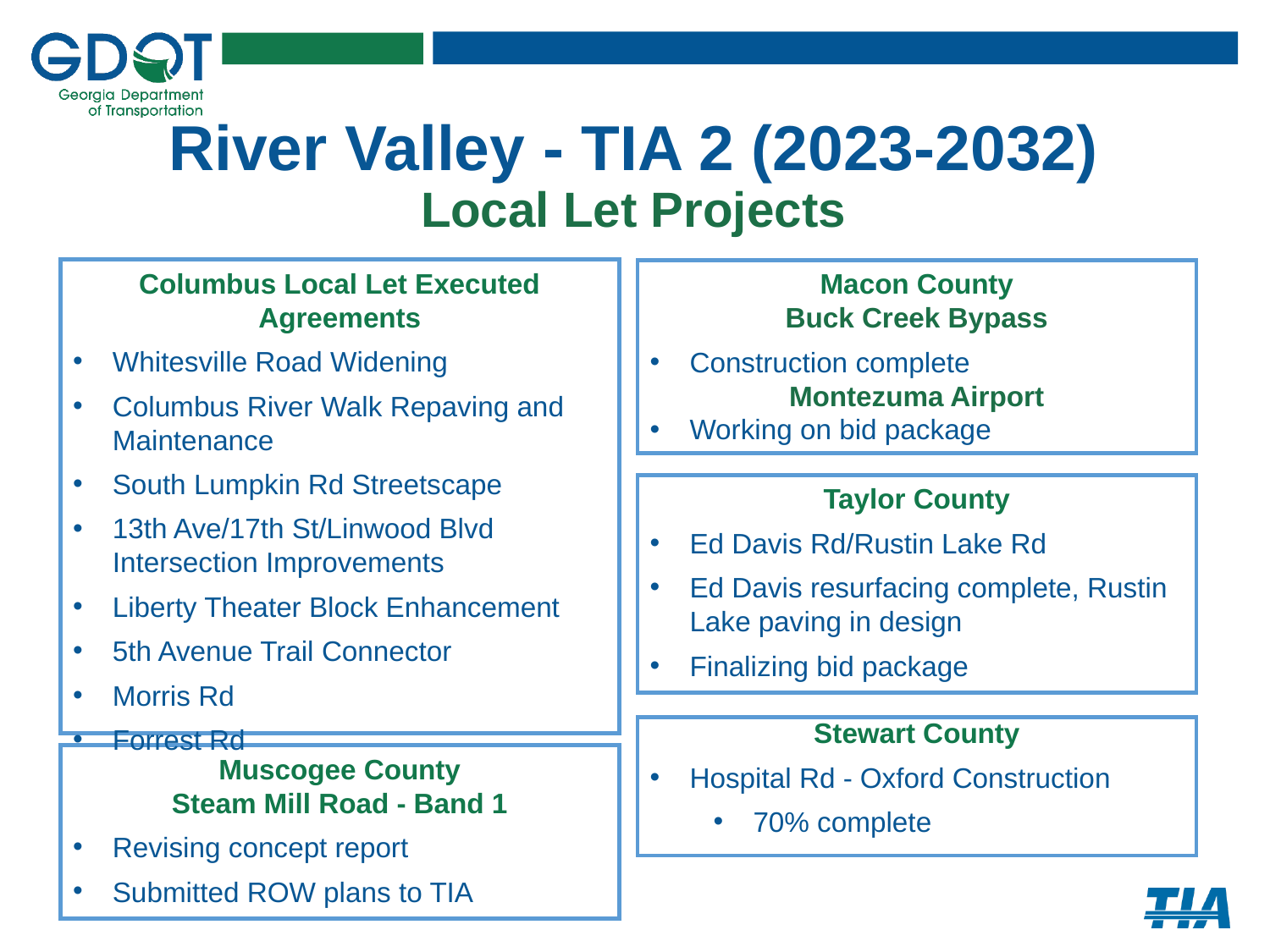

# River Valley - TIA 2 (2023-2032) Local Let Projects
Columbus Local Let Executed Agreements
Whitesville Road Widening
Columbus River Walk Repaving and Maintenance
South Lumpkin Rd Streetscape
13th Ave/17th St/Linwood Blvd Intersection Improvements
Liberty Theater Block Enhancement
5th Avenue Trail Connector
Morris Rd
Forrest Rd
Macon County
Buck Creek Bypass

Construction complete
Montezuma Airport
Working on bid package

Taylor County
Ed Davis Rd/Rustin Lake Rd
Ed Davis resurfacing complete, Rustin Lake paving in design
Finalizing bid package

Stewart County
Hospital Rd - Oxford Construction
70% complete

Muscogee County
Steam Mill Road - Band 1
Revising concept report
Submitted ROW plans to TIA